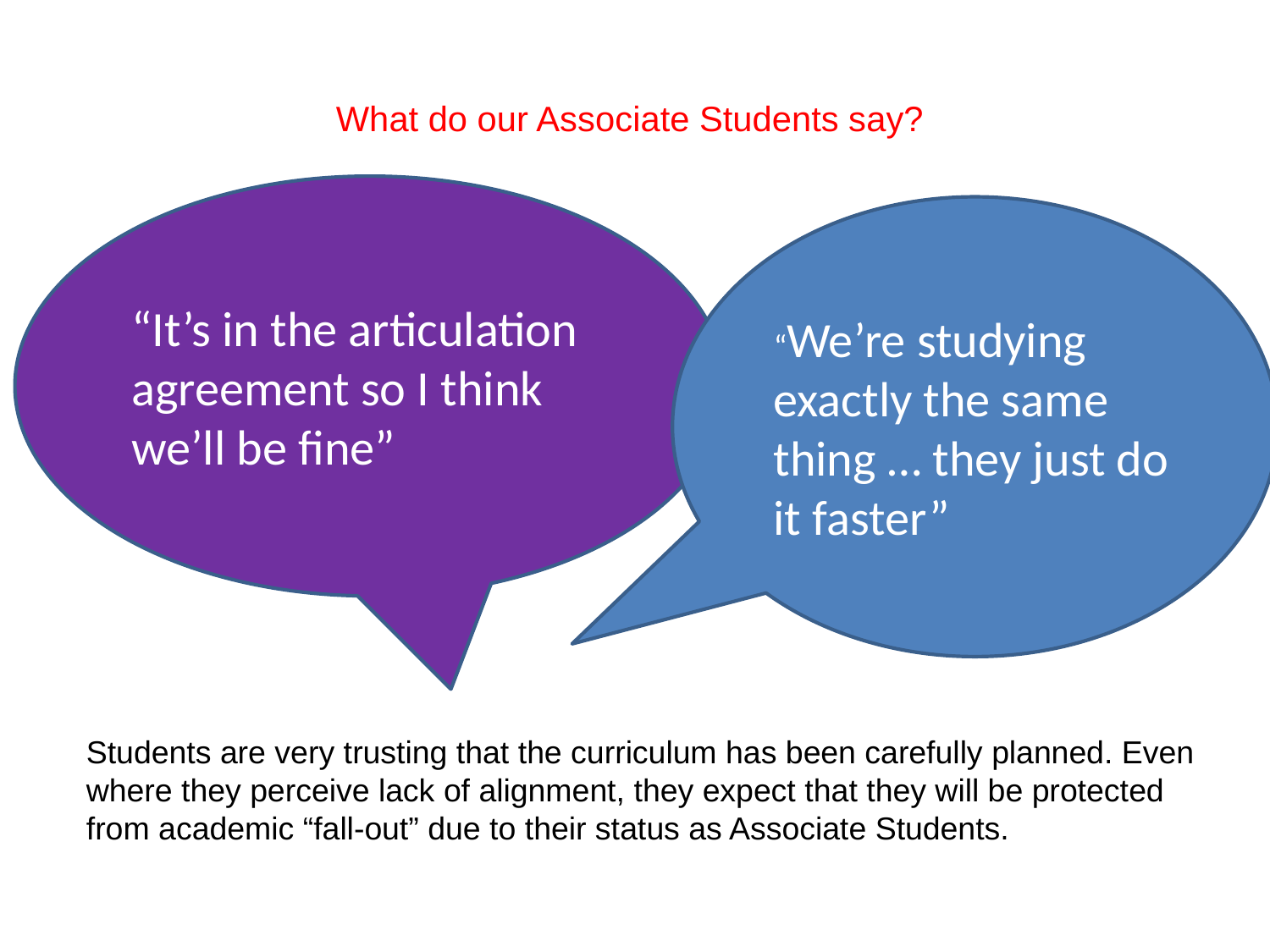

# What do our Associate Students say?
“It’s in the articulation agreement so I think we’ll be fine”
“We’re studying exactly the same thing … they just do it faster”
Students are very trusting that the curriculum has been carefully planned. Even where they perceive lack of alignment, they expect that they will be protected from academic “fall-out” due to their status as Associate Students.